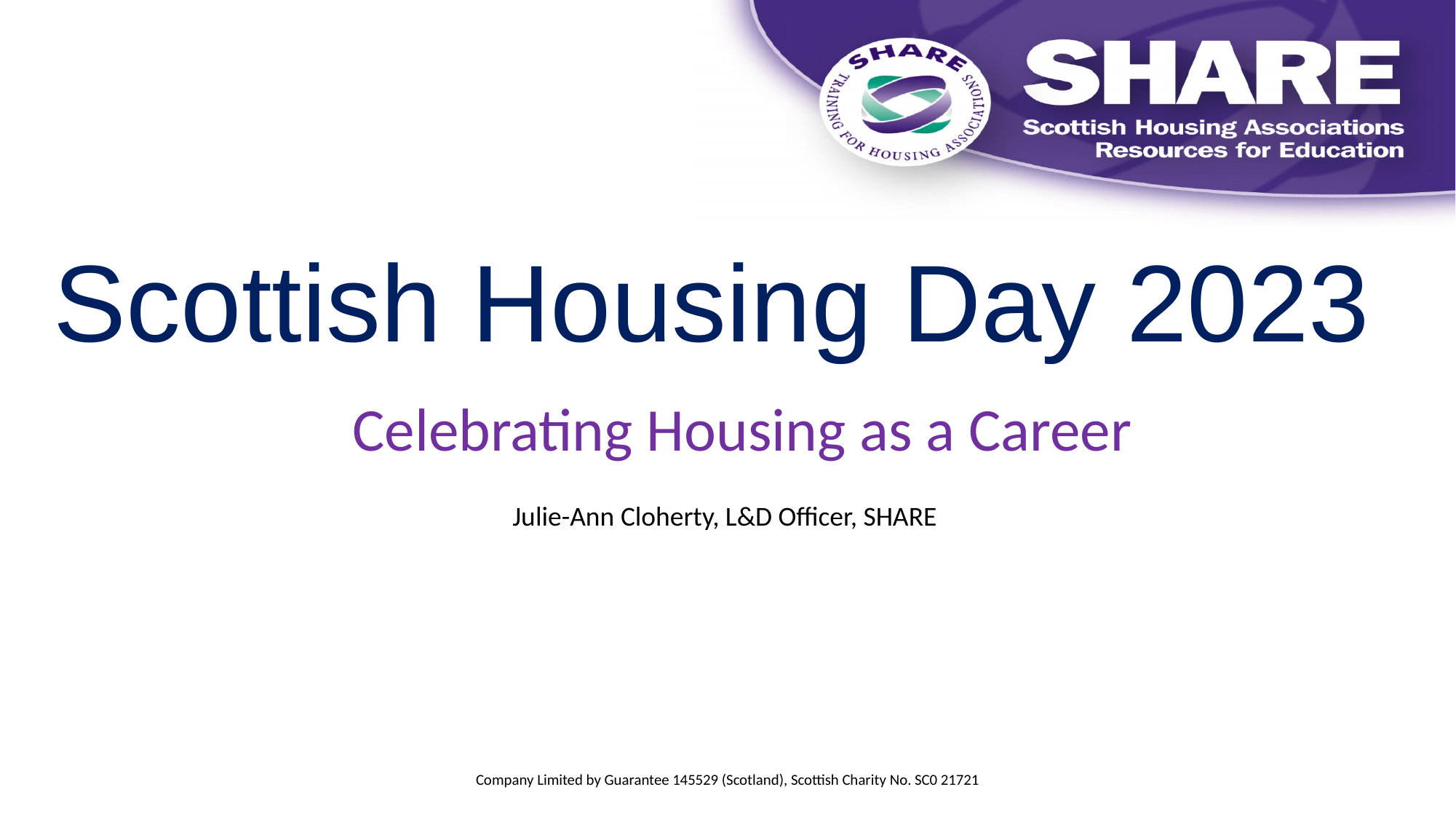

Scottish Housing Day 2023
Celebrating Housing as a Career

Julie-Ann Cloherty, L&D Officer, SHARE